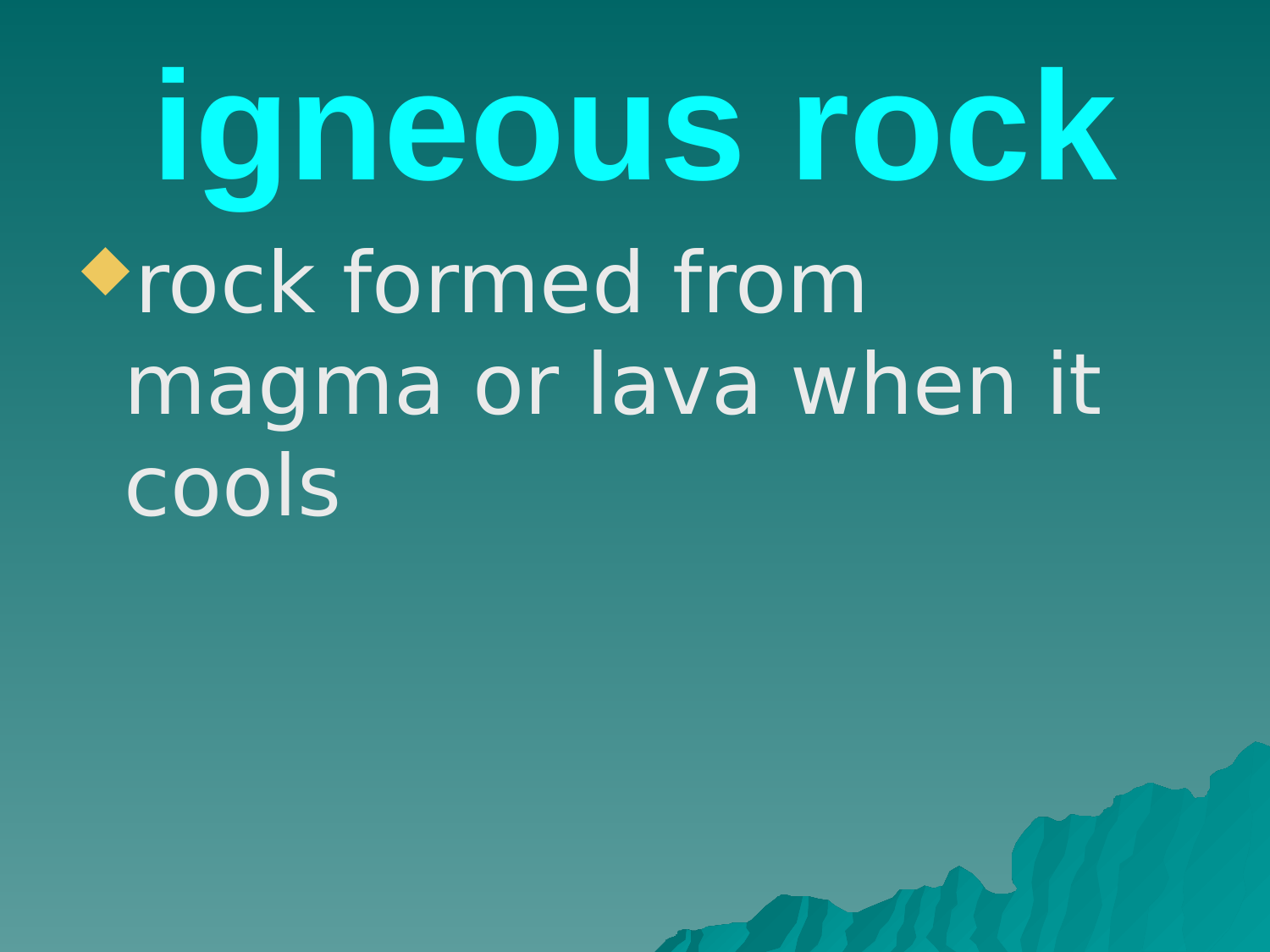

# igneous rock
rock formed from magma or lava when it cools